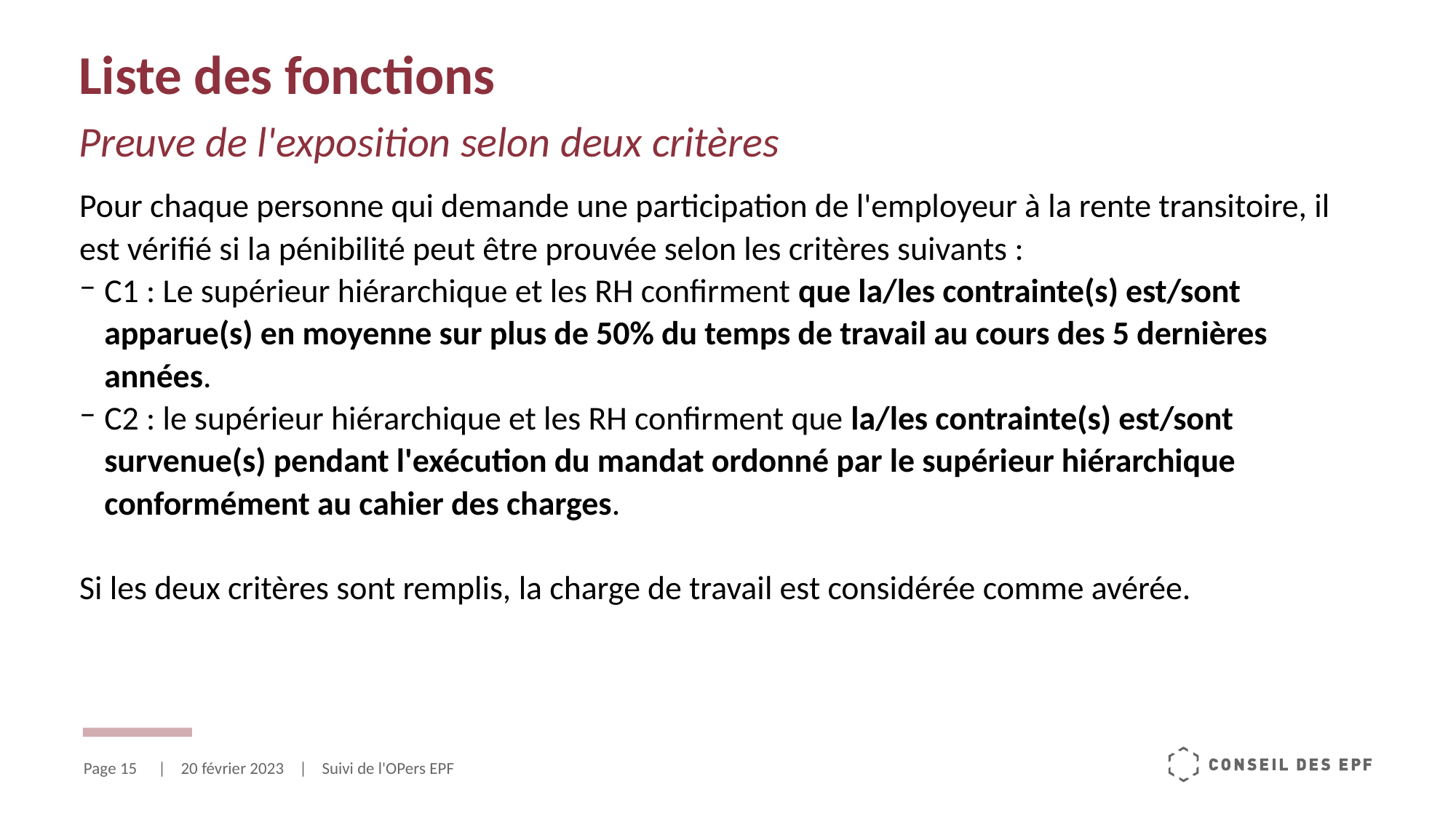

# Liste des fonctions Preuve de l'exposition selon deux critères
Pour chaque personne qui demande une participation de l'employeur à la rente transitoire, il est vérifié si la pénibilité peut être prouvée selon les critères suivants :
C1 : Le supérieur hiérarchique et les RH confirment que la/les contrainte(s) est/sont apparue(s) en moyenne sur plus de 50% du temps de travail au cours des 5 dernières années.
C2 : le supérieur hiérarchique et les RH confirment que la/les contrainte(s) est/sont survenue(s) pendant l'exécution du mandat ordonné par le supérieur hiérarchique conformément au cahier des charges.

Si les deux critères sont remplis, la charge de travail est considérée comme avérée.
Page 15
|    20 février 2023    |    Suivi de l'OPers EPF